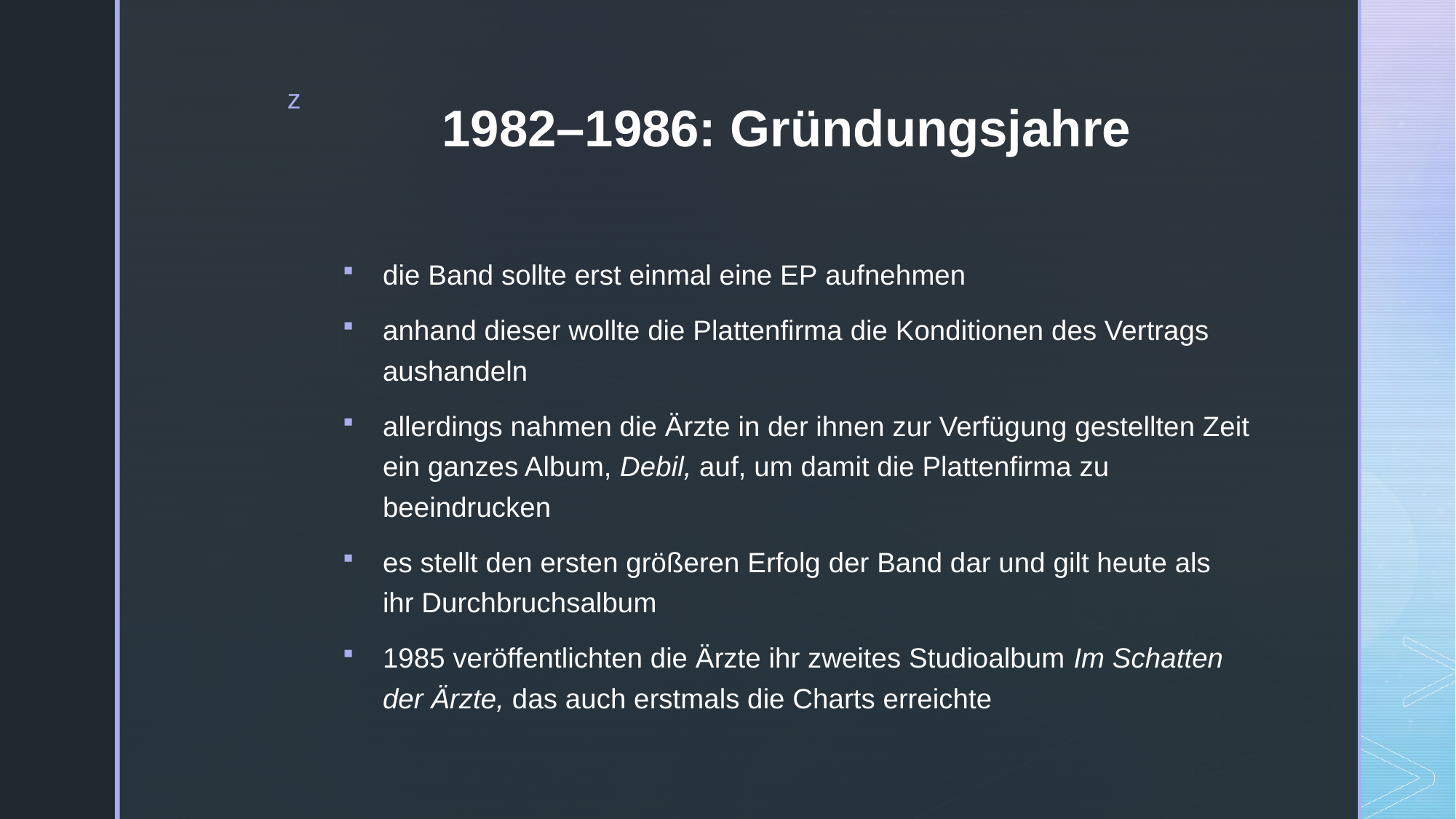

# 1982–1986: Gründungsjahre
die Band sollte erst einmal eine EP aufnehmen
anhand dieser wollte die Plattenfirma die Konditionen des Vertrags aushandeln
allerdings nahmen die Ärzte in der ihnen zur Verfügung gestellten Zeit ein ganzes Album, Debil, auf, um damit die Plattenfirma zu beeindrucken
es stellt den ersten größeren Erfolg der Band dar und gilt heute als ihr Durchbruchsalbum
1985 veröffentlichten die Ärzte ihr zweites Studioalbum Im Schatten der Ärzte, das auch erstmals die Charts erreichte